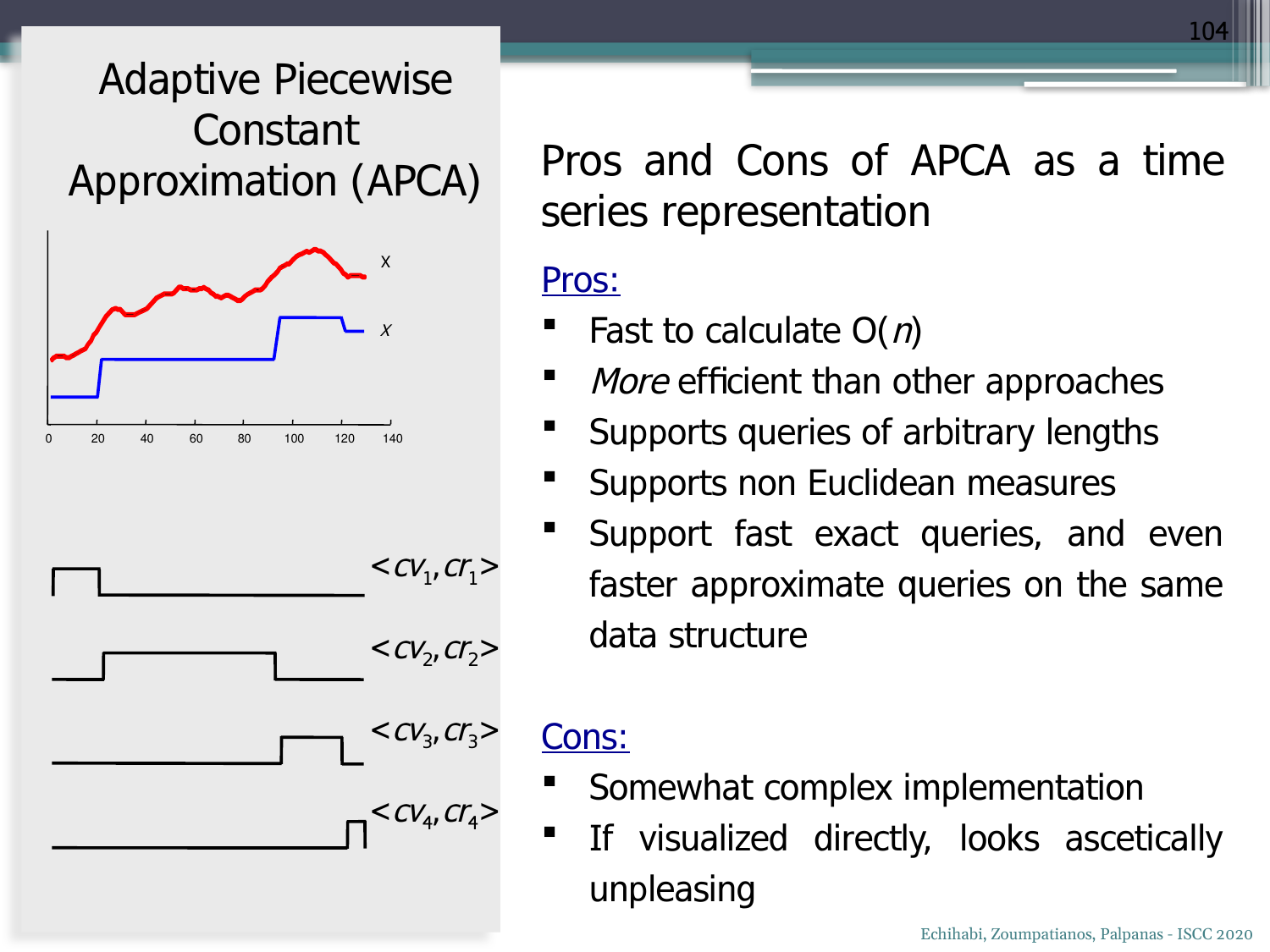

104

Adaptive Piecewise Constant Approximation (APCA)

X

X

0
20
40
60
80
100
120
140
<cv1,cr1>

<cv2,cr2>

<cv3,cr3>

<cv4,cr4>

Pros and Cons of APCA as a time series representation
Pros:
Fast to calculate O(n)
More efficient than other approaches
Supports queries of arbitrary lengths
Supports non Euclidean measures
Support fast exact queries, and even faster approximate queries on the same data structure

Cons:
Somewhat complex implementation
If visualized directly, looks ascetically unpleasing
Echihabi, Zoumpatianos, Palpanas - ISCC 2020